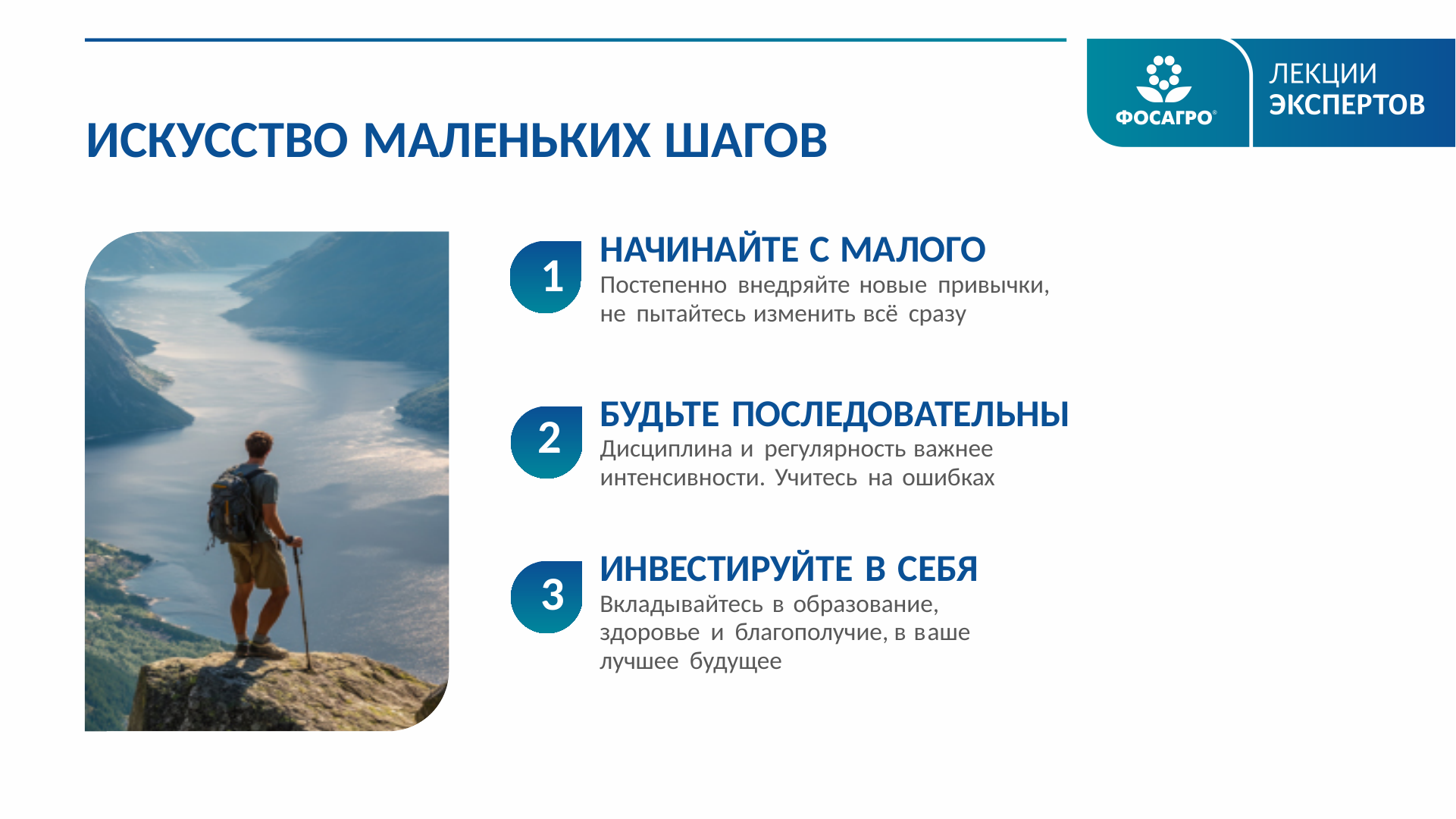

ИСКУССТВО МАЛЕНЬКИХ ШАГОВ

НАЧИНАЙТЕ С МАЛОГО
Постепенно внедряйте новые привычки, не пытайтесь изменить всё сразу

1
БУДЬТЕ ПОСЛЕДОВАТЕЛЬНЫ
Дисциплина и регулярность важнее интенсивности. Учитесь на ошибках
2

ИНВЕСТИРУЙТЕ В СЕБЯ
Вкладывайтесь в образование, здоровье и благополучие, в ваше лучшее будущее

3